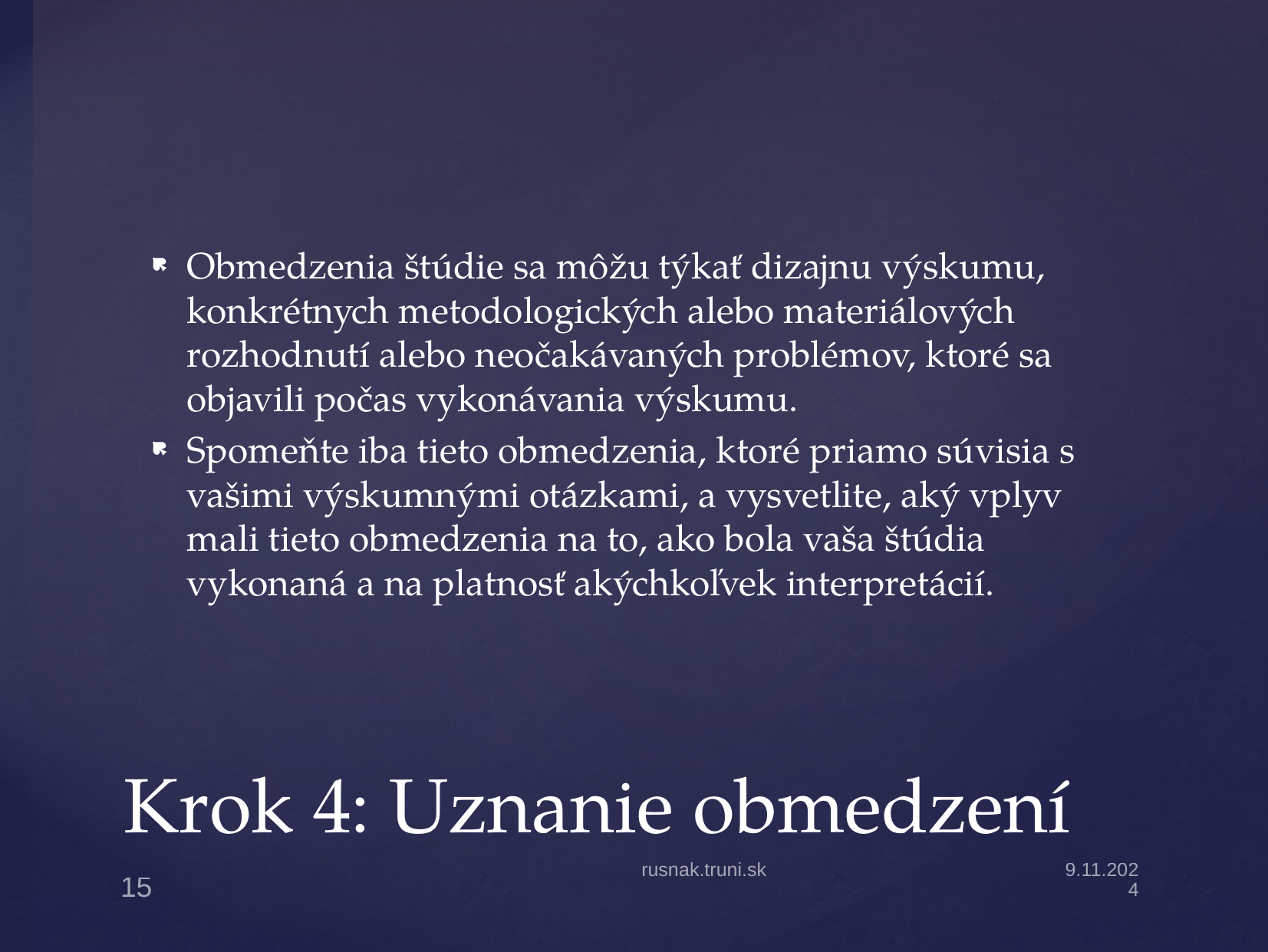

Obmedzenia štúdie sa môžu týkať dizajnu výskumu, konkrétnych metodologických alebo materiálových rozhodnutí alebo neočakávaných problémov, ktoré sa objavili počas vykonávania výskumu.
Spomeňte iba tieto obmedzenia, ktoré priamo súvisia s vašimi výskumnými otázkami, a vysvetlite, aký vplyv mali tieto obmedzenia na to, ako bola vaša štúdia vykonaná a na platnosť akýchkoľvek interpretácií.
# Krok 4: Uznanie obmedzení
rusnak.truni.sk
9.11.2024
15